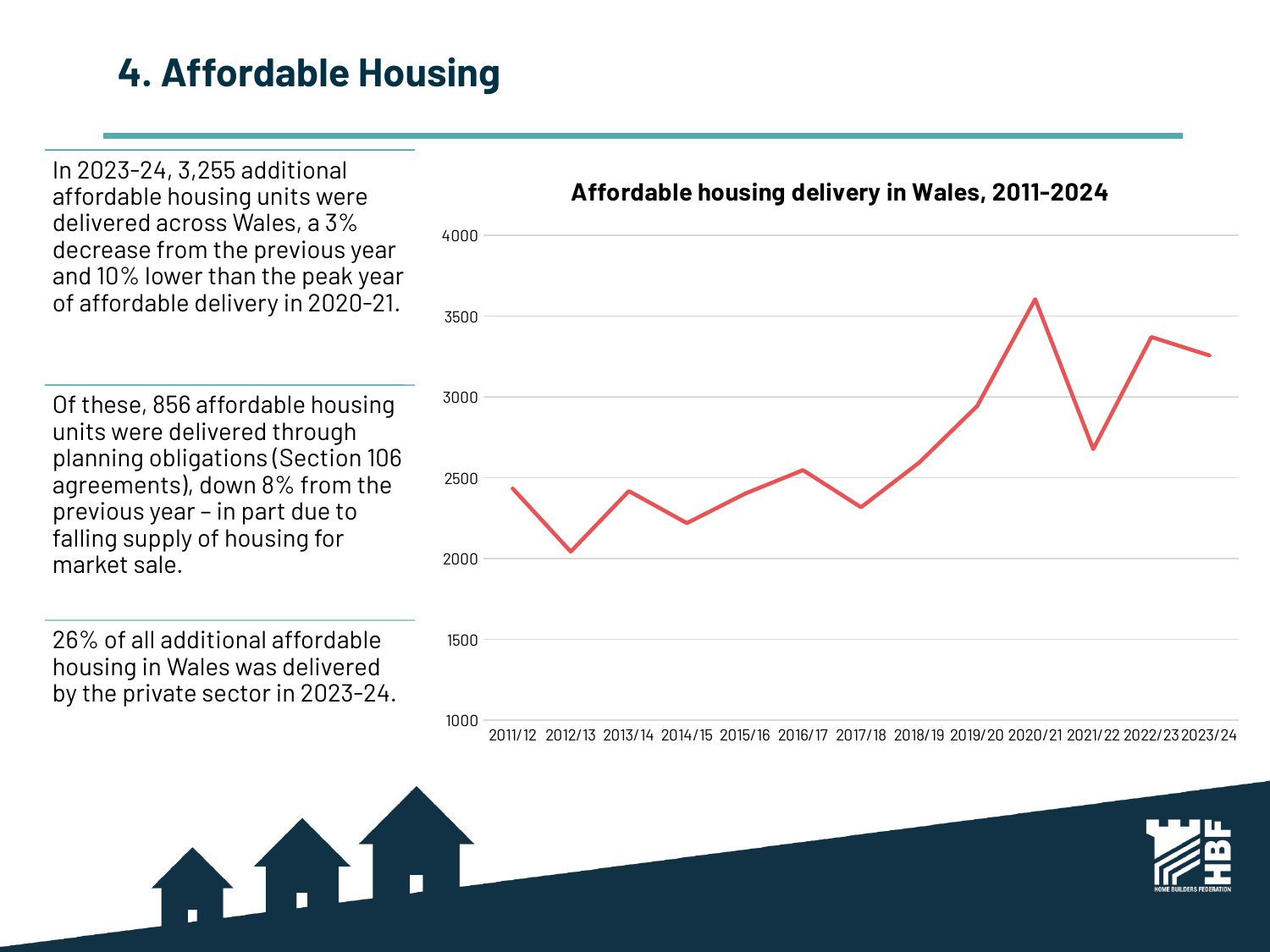

# 4. Affordable Housing
In 2023-24, 3,255 additional affordable housing units were delivered across Wales, a 3% decrease from the previous year and 10% lower than the peak year of affordable delivery in 2020-21.
Of these, 856 affordable housing units were delivered through planning obligations (Section 106 agreements), down 8% from the previous year – in part due to falling supply of housing for market sale.
26% of all additional affordable housing in Wales was delivered by the private sector in 2023-24.

### Chart: Affordable housing delivery in Wales, 2011-2024

| Category |  |
|---|---|
| 2011/12 | 2432.0 |
| 2012/13 | 2042.0 |
| 2013/14 | 2416.0 |
| 2014/15 | 2218.0 |
| 2015/16 | 2400.0 |
| 2016/17 | 2546.0 |
| 2017/18 | 2316.0 |
| 2018/19 | 2592.0 |
| 2019/20 | 2942.0 |
| 2020/21 | 3603.0 |
| 2021/22 | 2676.0 |
| 2022/23 | 3369.0 |
| 2023/24 | 3255.0 |